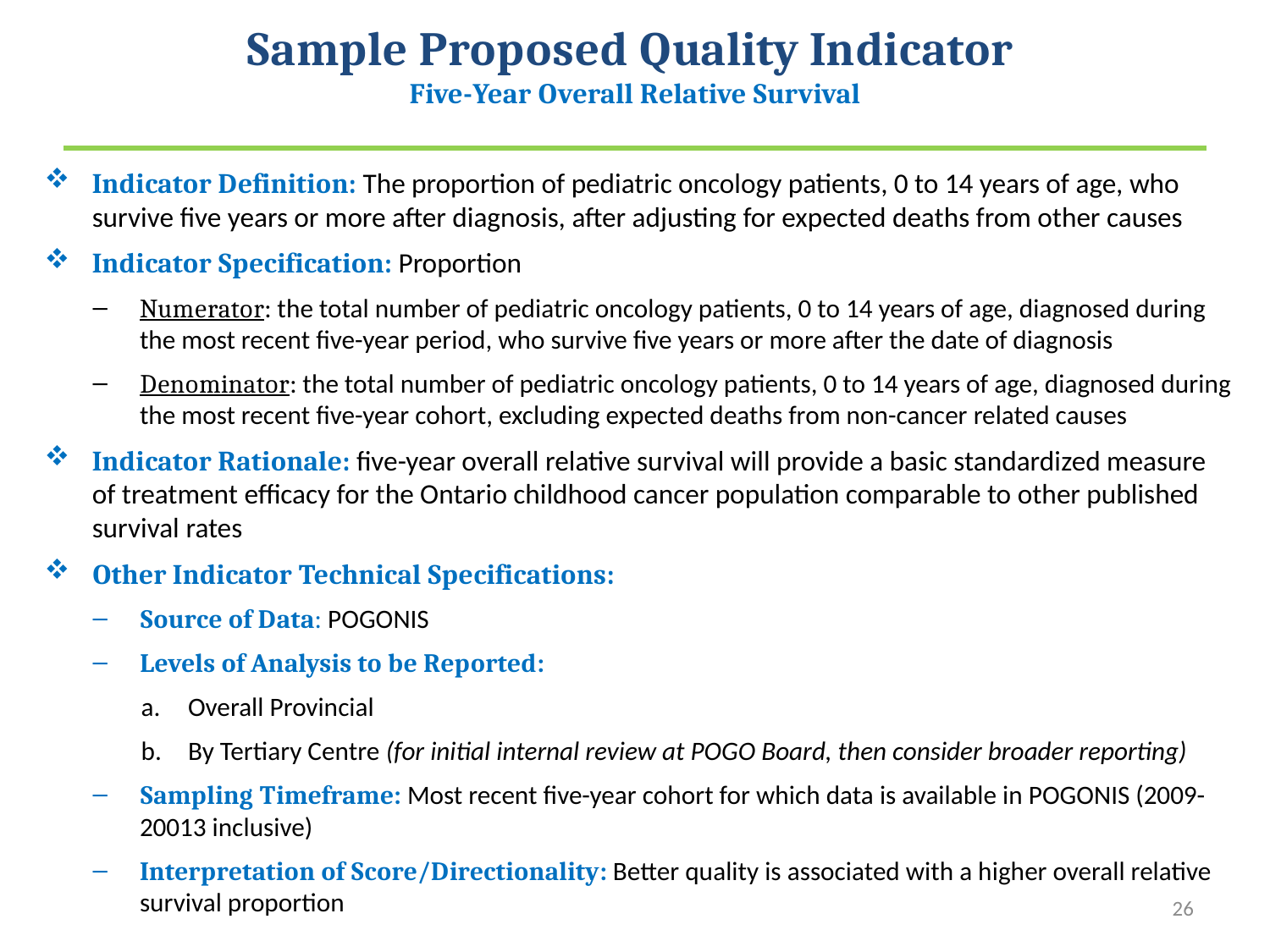

# Sample Proposed Quality Indicator Five-Year Overall Relative Survival
Indicator Definition: The proportion of pediatric oncology patients, 0 to 14 years of age, who survive five years or more after diagnosis, after adjusting for expected deaths from other causes
Indicator Specification: Proportion
Numerator: the total number of pediatric oncology patients, 0 to 14 years of age, diagnosed during the most recent five-year period, who survive five years or more after the date of diagnosis
Denominator: the total number of pediatric oncology patients, 0 to 14 years of age, diagnosed during the most recent five-year cohort, excluding expected deaths from non-cancer related causes
Indicator Rationale: five-year overall relative survival will provide a basic standardized measure of treatment efficacy for the Ontario childhood cancer population comparable to other published survival rates
Other Indicator Technical Specifications:
Source of Data: POGONIS
Levels of Analysis to be Reported:
Overall Provincial
By Tertiary Centre (for initial internal review at POGO Board, then consider broader reporting)
Sampling Timeframe: Most recent five-year cohort for which data is available in POGONIS (2009-20013 inclusive)
Interpretation of Score/Directionality: Better quality is associated with a higher overall relative survival proportion

26